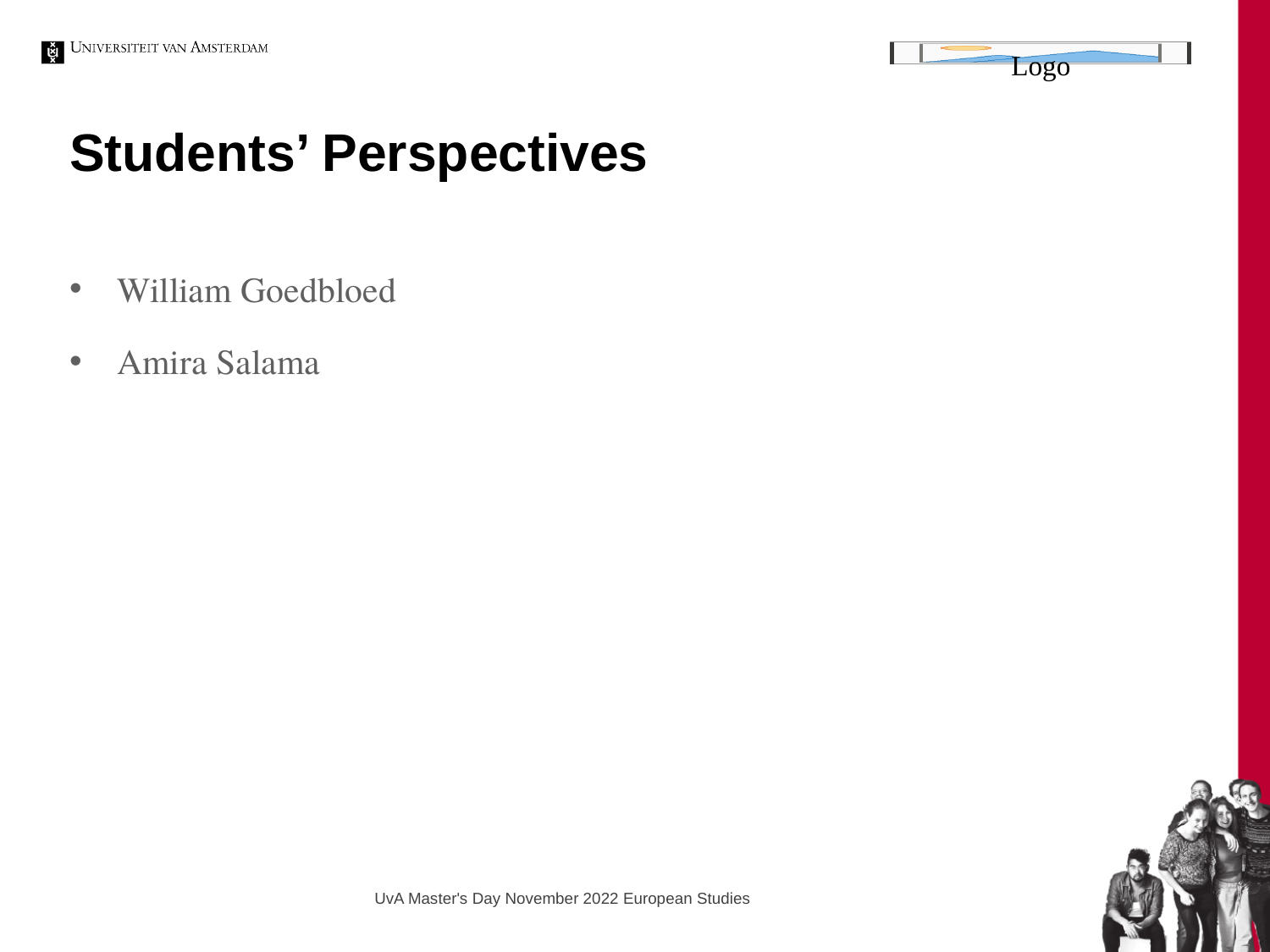

# Students’ Perspectives
William Goedbloed
Amira Salama
UvA Master's Day November 2022 European Studies